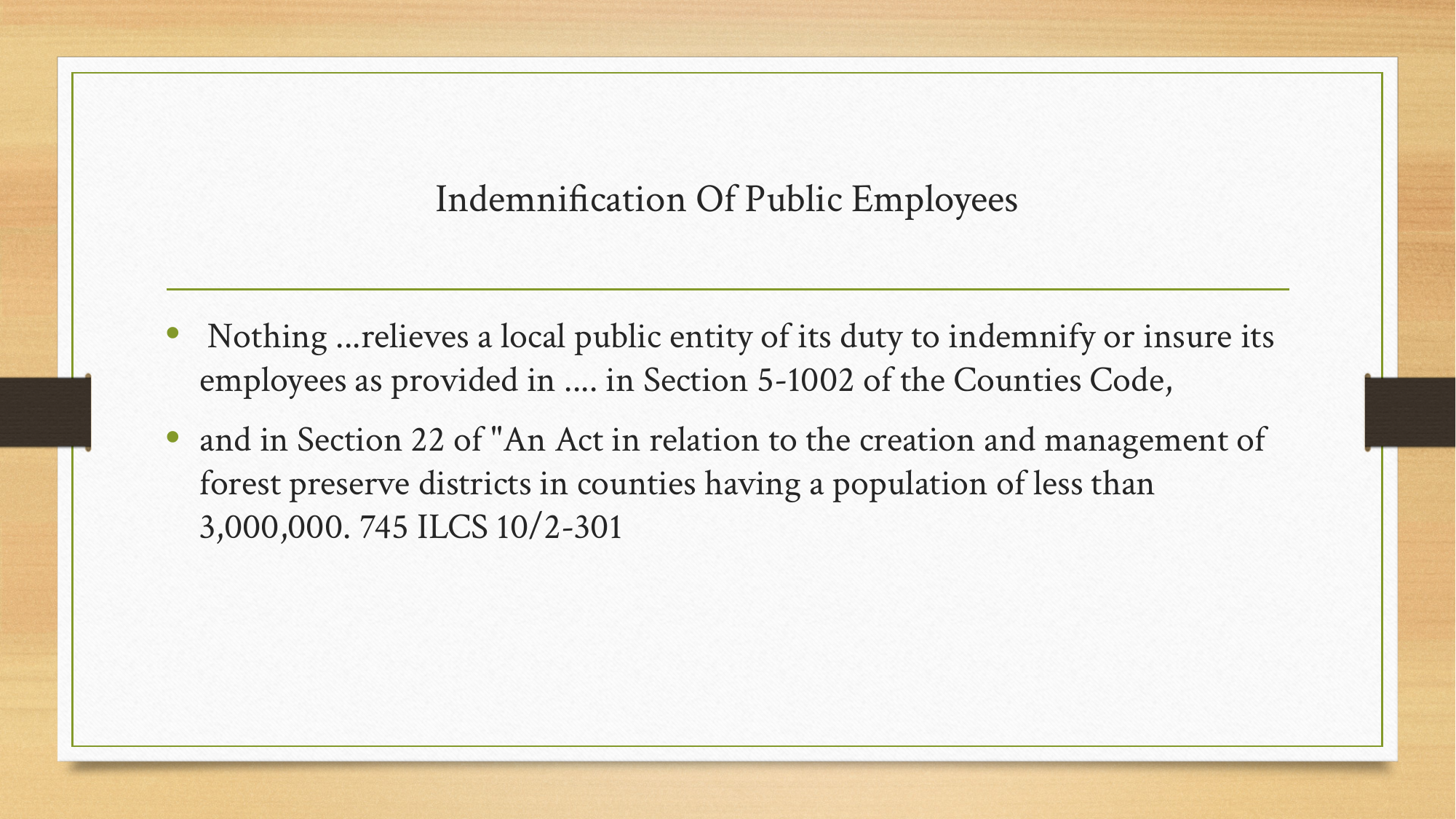

# Indemnification Of Public Employees
 Nothing ...relieves a local public entity of its duty to indemnify or insure its employees as provided in .... in Section 5-1002 of the Counties Code,
and in Section 22 of "An Act in relation to the creation and management of forest preserve districts in counties having a population of less than 3,000,000. 745 ILCS 10/2-301